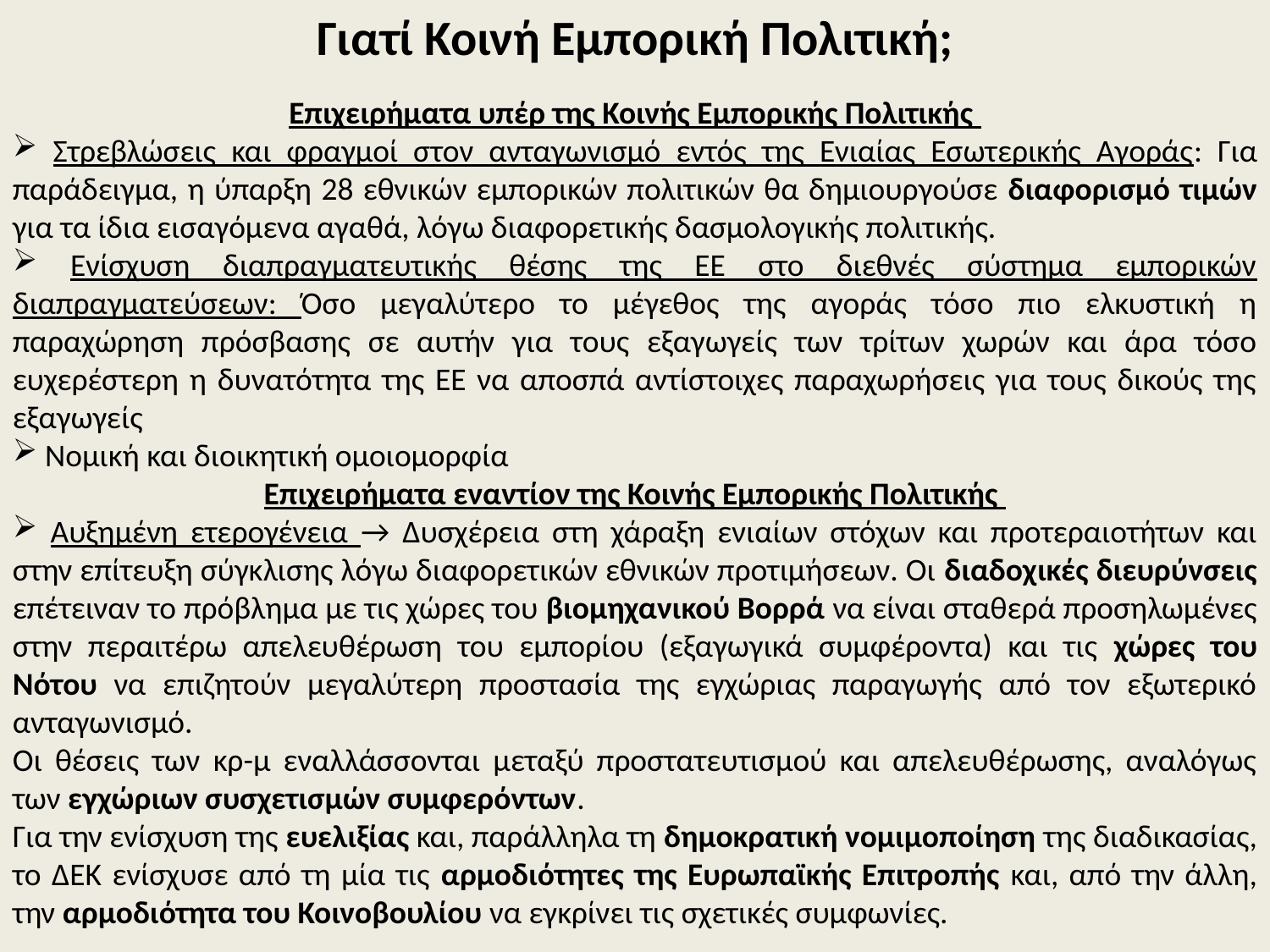

Γιατί Κοινή Εμπορική Πολιτική;
Επιχειρήματα υπέρ της Κοινής Εμπορικής Πολιτικής
 Στρεβλώσεις και φραγμοί στον ανταγωνισμό εντός της Ενιαίας Εσωτερικής Αγοράς: Για παράδειγμα, η ύπαρξη 28 εθνικών εμπορικών πολιτικών θα δημιουργούσε διαφορισμό τιμών για τα ίδια εισαγόμενα αγαθά, λόγω διαφορετικής δασμολογικής πολιτικής.
 Ενίσχυση διαπραγματευτικής θέσης της ΕΕ στο διεθνές σύστημα εμπορικών διαπραγματεύσεων: Όσο μεγαλύτερο το μέγεθος της αγοράς τόσο πιο ελκυστική η παραχώρηση πρόσβασης σε αυτήν για τους εξαγωγείς των τρίτων χωρών και άρα τόσο ευχερέστερη η δυνατότητα της ΕΕ να αποσπά αντίστοιχες παραχωρήσεις για τους δικούς της εξαγωγείς
 Νομική και διοικητική ομοιομορφία
Επιχειρήματα εναντίον της Κοινής Εμπορικής Πολιτικής
 Αυξημένη ετερογένεια → Δυσχέρεια στη χάραξη ενιαίων στόχων και προτεραιοτήτων και στην επίτευξη σύγκλισης λόγω διαφορετικών εθνικών προτιμήσεων. Οι διαδοχικές διευρύνσεις επέτειναν το πρόβλημα με τις χώρες του βιομηχανικού Βορρά να είναι σταθερά προσηλωμένες στην περαιτέρω απελευθέρωση του εμπορίου (εξαγωγικά συμφέροντα) και τις χώρες του Νότου να επιζητούν μεγαλύτερη προστασία της εγχώριας παραγωγής από τον εξωτερικό ανταγωνισμό.
Οι θέσεις των κρ-μ εναλλάσσονται μεταξύ προστατευτισμού και απελευθέρωσης, αναλόγως των εγχώριων συσχετισμών συμφερόντων.
Για την ενίσχυση της ευελιξίας και, παράλληλα τη δημοκρατική νομιμοποίηση της διαδικασίας, το ΔΕΚ ενίσχυσε από τη μία τις αρμοδιότητες της Ευρωπαϊκής Επιτροπής και, από την άλλη, την αρμοδιότητα του Κοινοβουλίου να εγκρίνει τις σχετικές συμφωνίες.